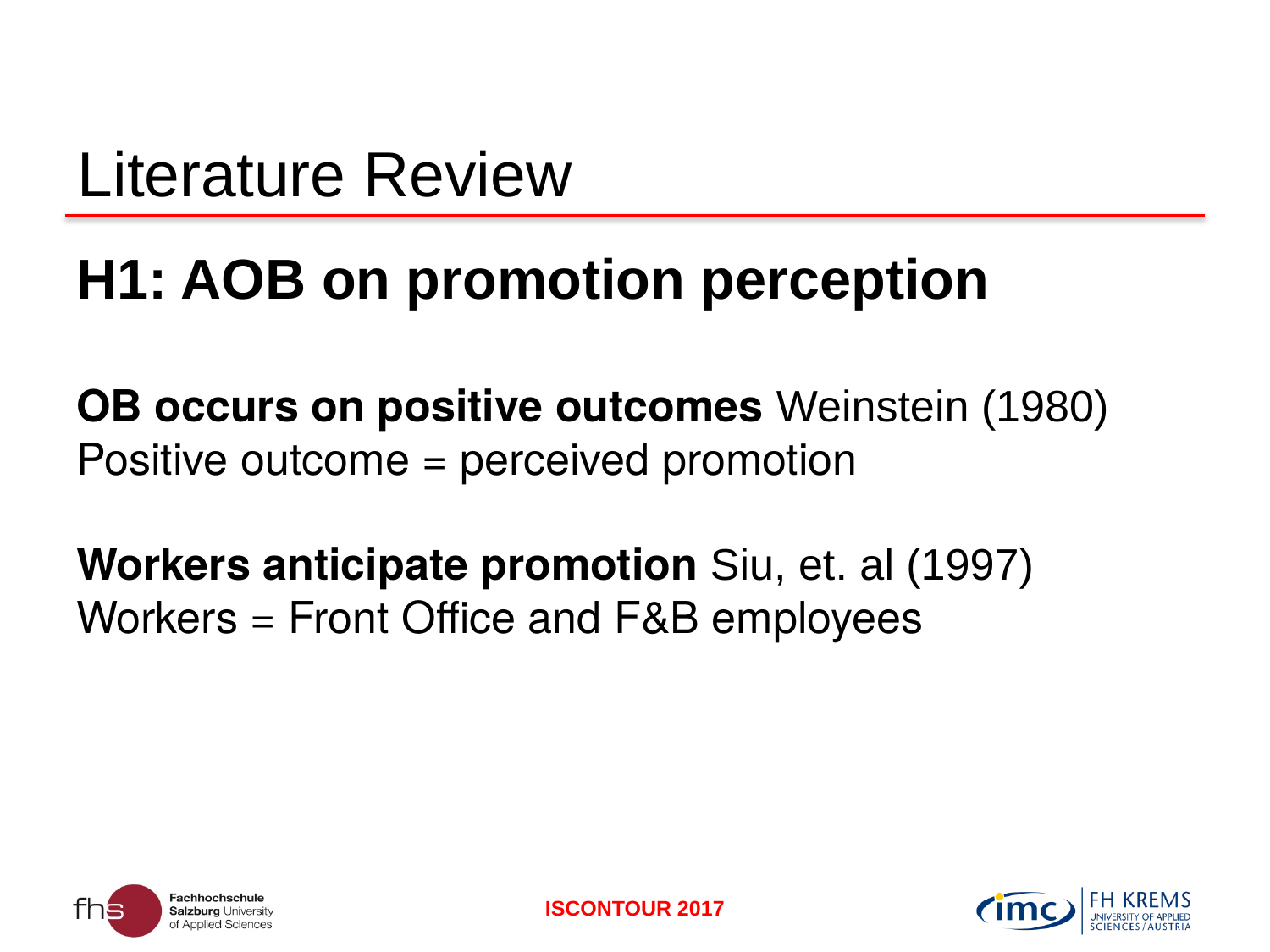

# Literature Review
H1: AOB on promotion perception

OB occurs on positive outcomes Weinstein (1980)
Positive outcome = perceived promotion

Workers anticipate promotion Siu, et. al (1997)
Workers = Front Office and F&B employees